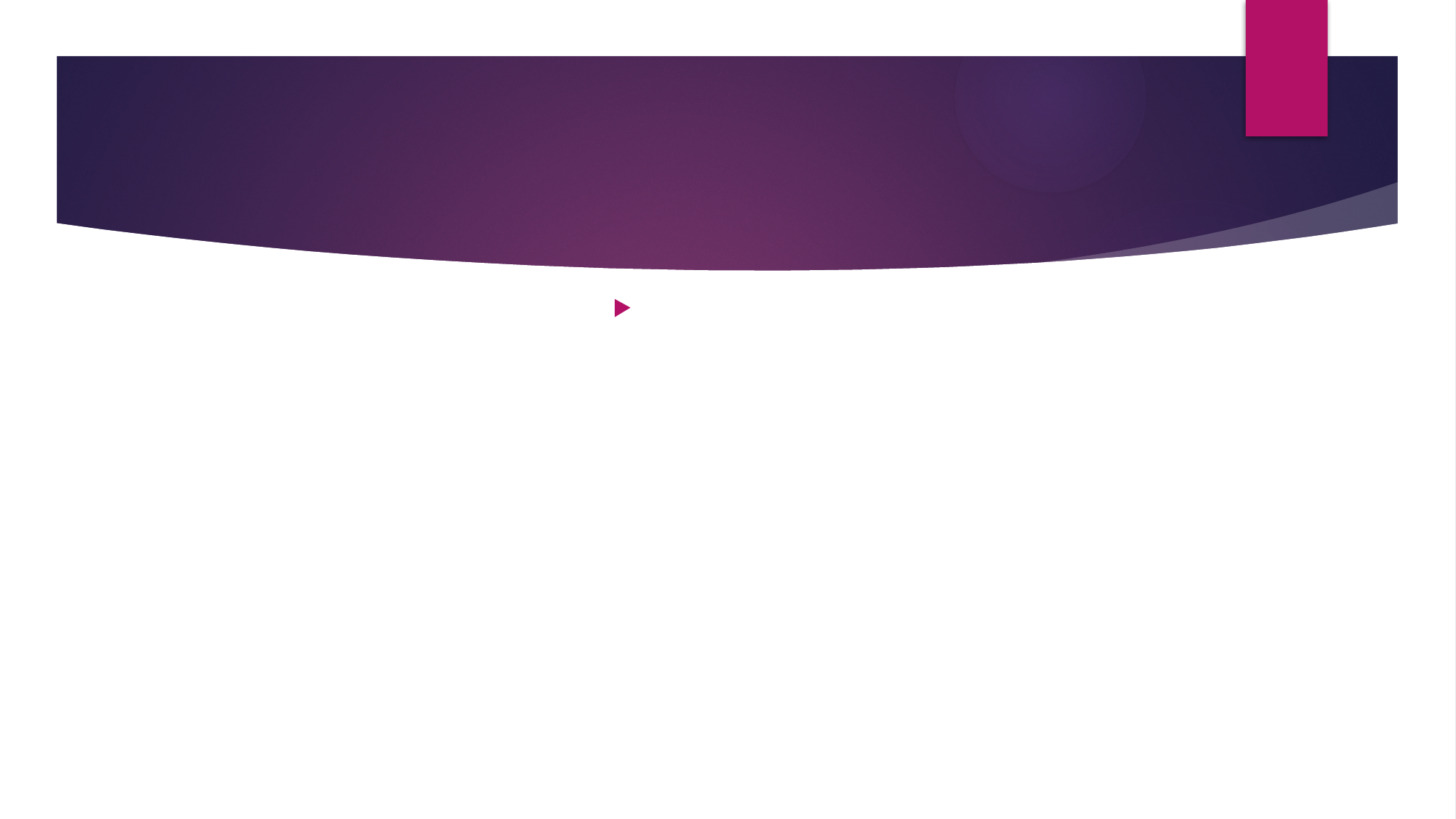

# Το κρασί στο Βυζάντιο
Στη Βυζαντινή Αυτοκρατορία, οι μεγαλύτερες εκτάσεις γης ανήκαν στην εκκλησιαστική περιουσία και οι μοναχοί επωμίστηκαν την καλλιέργεια των αμπελιών καθώς και την παραγωγή του κρασιού. Αυτή την περίοδο μάλιστα πρέπει να εγκαταλείφθηκε και η πρακτική της ανάμειξης του κρασιού με νερό.